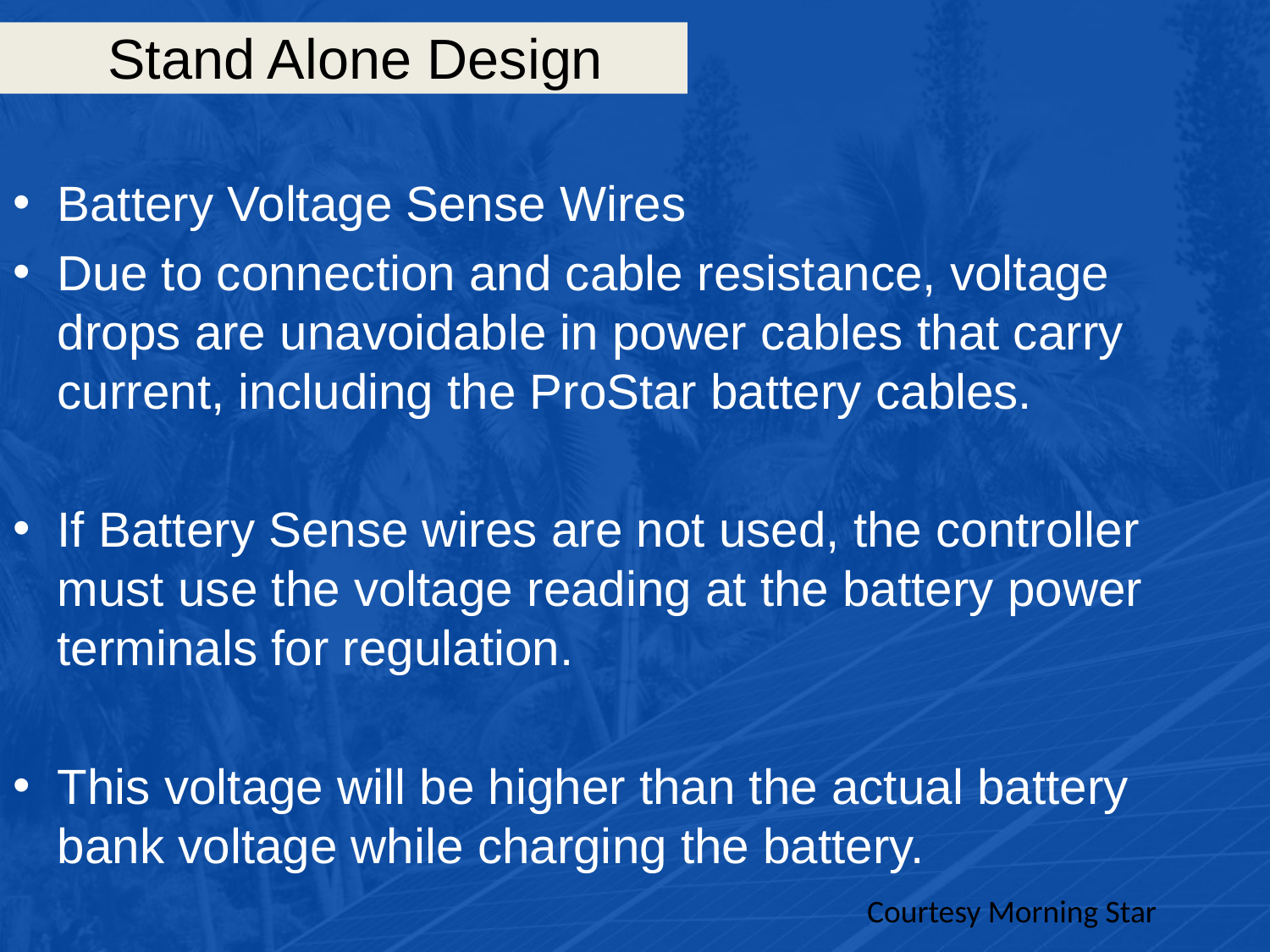

# Stand Alone Design
Battery Voltage Sense Wires
Due to connection and cable resistance, voltage drops are unavoidable in power cables that carry current, including the ProStar battery cables.

If Battery Sense wires are not used, the controller must use the voltage reading at the battery power terminals for regulation.

This voltage will be higher than the actual battery bank voltage while charging the battery.

Courtesy Morning Star